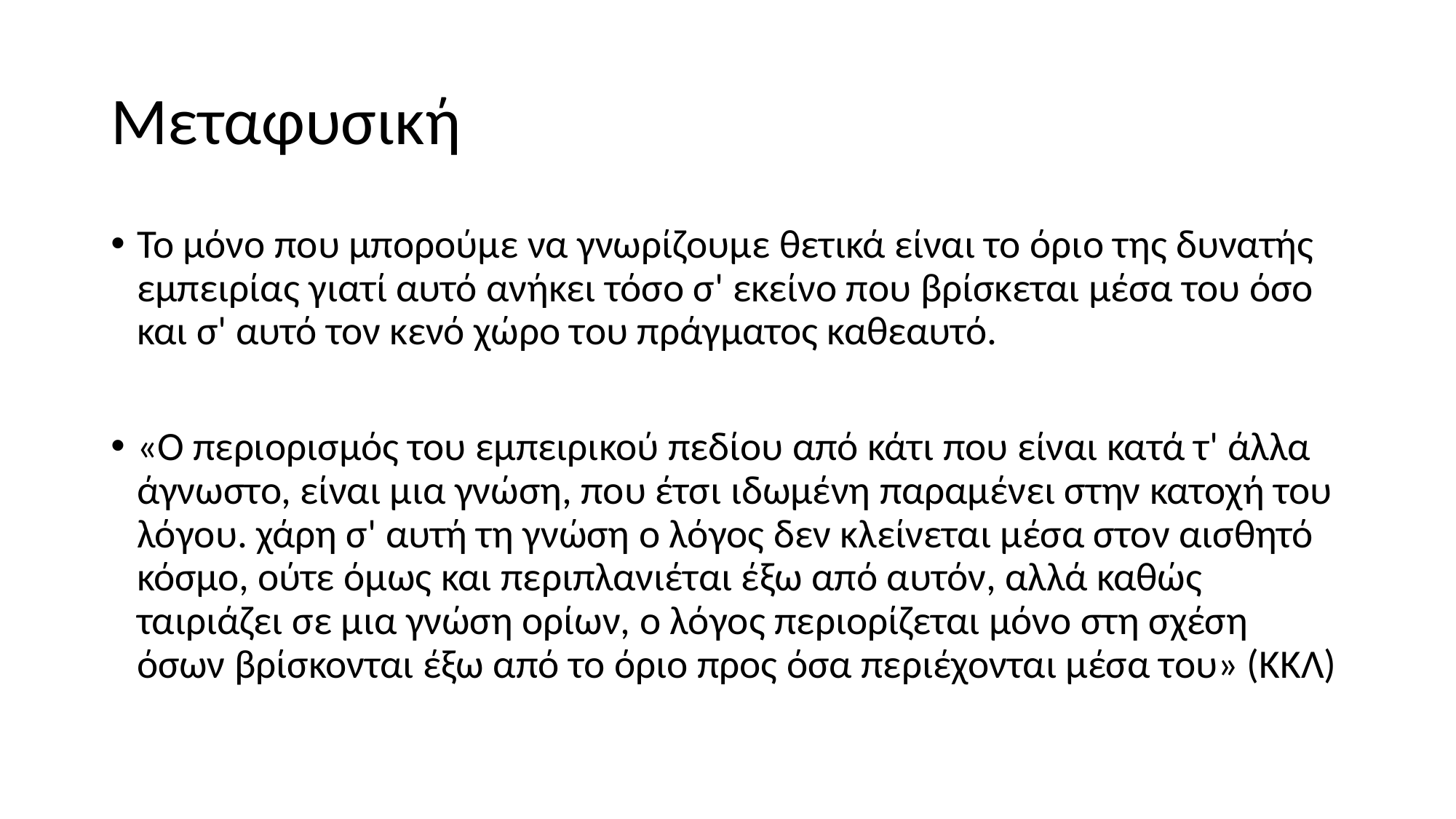

# Μεταφυσική
Το μόνο που μπορούμε να γνωρίζουμε θετικά είναι το όριο της δυνατής εμπειρίας γιατί αυτό ανήκει τόσο σ' εκείνο που βρίσκεται μέσα του όσο και σ' αυτό τον κενό χώρο του πράγματος καθεαυτό.

«Ο περιορισμός του εμπειρικού πεδίου από κάτι που είναι κατά τ' άλλα άγνωστο, είναι μια γνώση, που έτσι ιδωμένη παραμένει στην κατοχή του λόγου. χάρη σ' αυτή τη γνώση ο λόγος δεν κλείνεται μέσα στον αισθητό κόσμο, ούτε όμως και περιπλανιέται έξω από αυτόν, αλλά καθώς ταιριάζει σε μια γνώση ορίων, ο λόγος περιορίζεται μόνο στη σχέση όσων βρίσκονται έξω από το όριο προς όσα περιέχονται μέσα του» (ΚΚΛ)